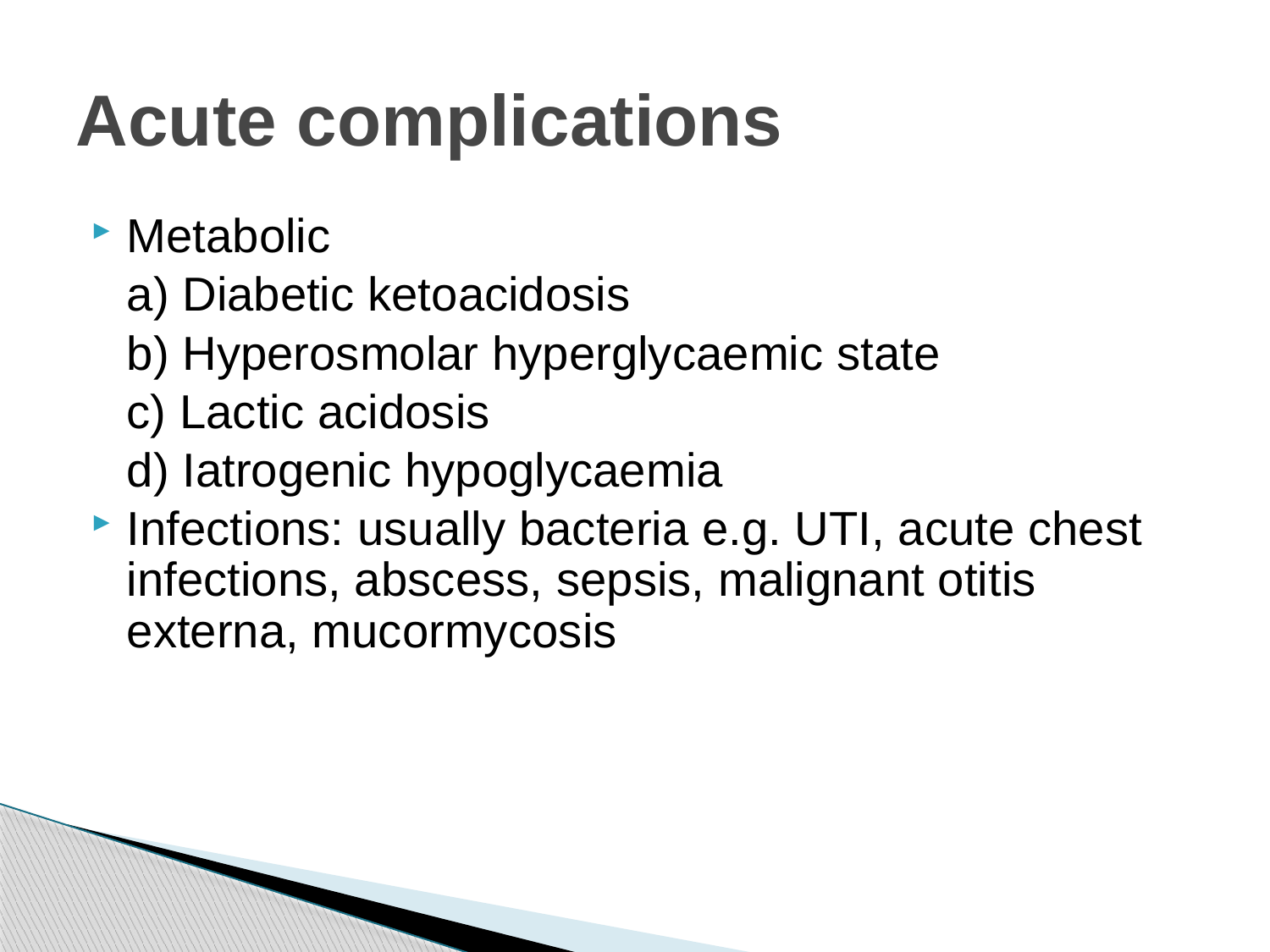

# Acute complications
Metabolic
	a) Diabetic ketoacidosis
	b) Hyperosmolar hyperglycaemic state
	c) Lactic acidosis
	d) Iatrogenic hypoglycaemia
Infections: usually bacteria e.g. UTI, acute chest infections, abscess, sepsis, malignant otitis externa, mucormycosis